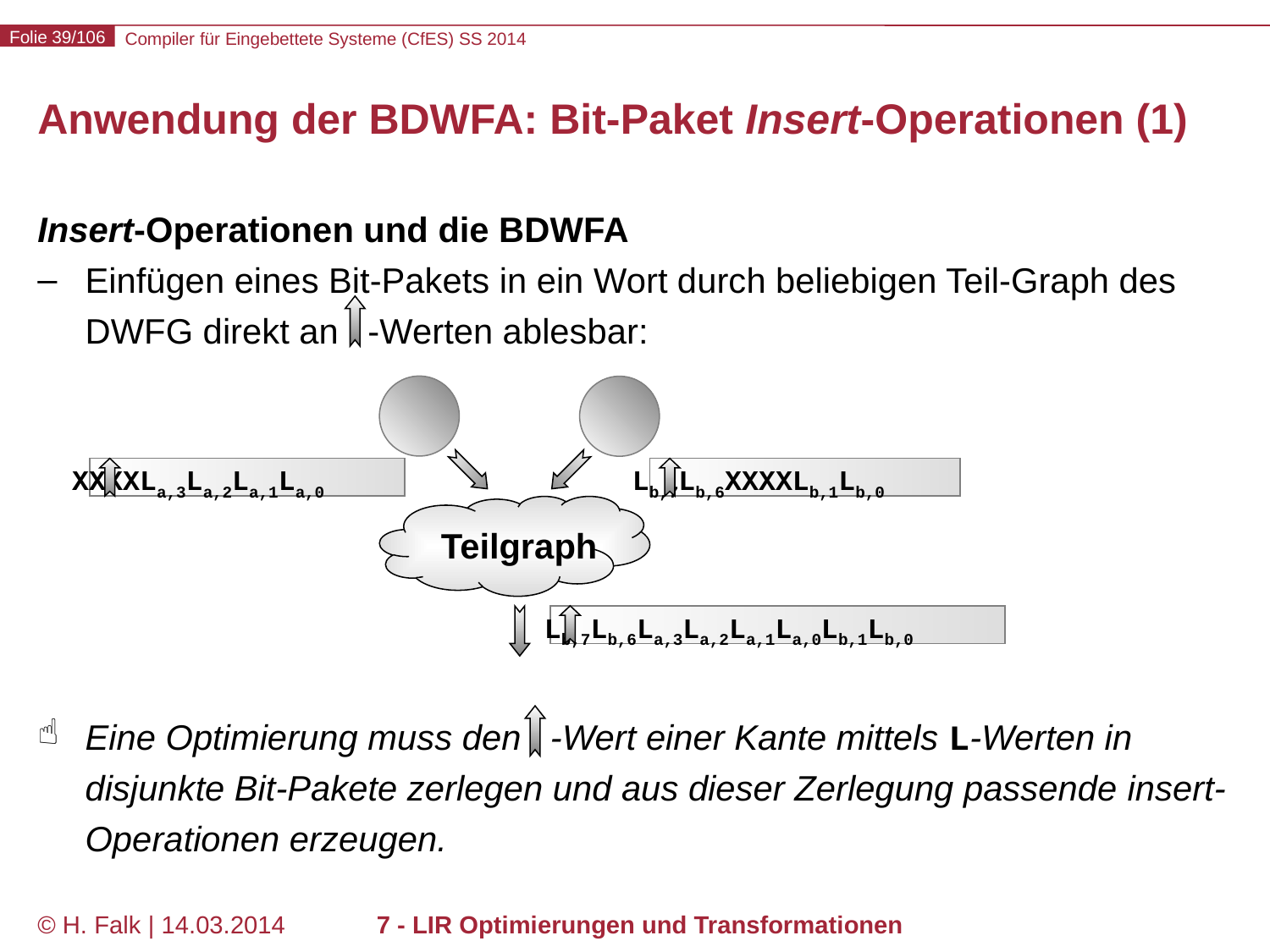

# Anwendung der BDWFA: Bit-Paket Insert-Operationen (1)
Insert-Operationen und die BDWFA
Einfügen eines Bit-Pakets in ein Wort durch beliebigen Teil-Graph des DWFG direkt an   -Werten ablesbar:

Eine Optimierung muss den   -Wert einer Kante mittels L-Werten in disjunkte Bit-Pakete zerlegen und aus dieser Zerlegung passende insert-Operationen erzeugen.

XXXXLa,3La,2La,1La,0
Lb,7Lb,6XXXXLb,1Lb,0

Teilgraph

Lb,7Lb,6La,3La,2La,1La,0Lb,1Lb,0

© H. Falk | 14.03.2014
7 - LIR Optimierungen und Transformationen